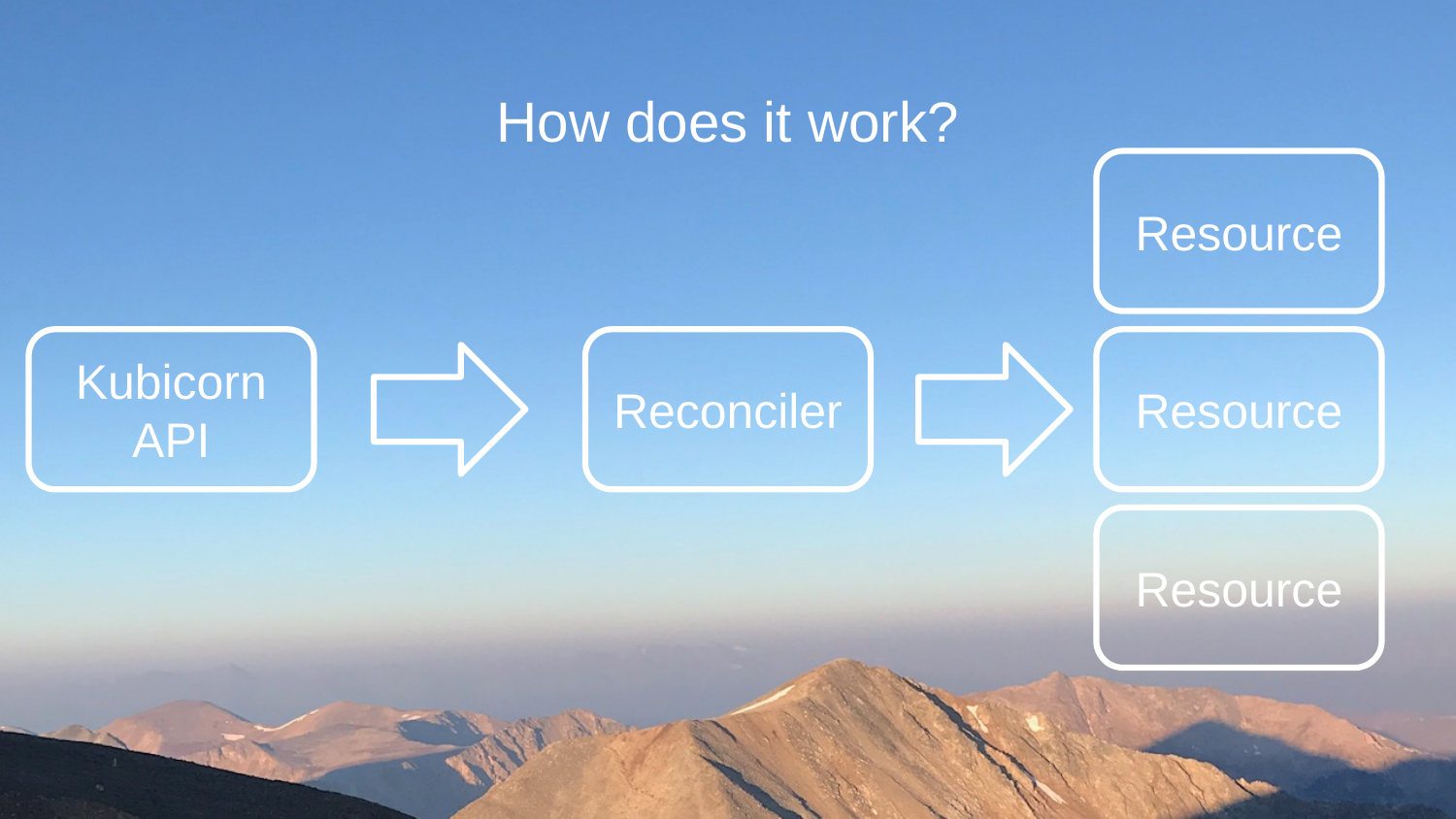

# How does it work?
Resource
Kubicorn API
Reconciler
Resource

Resource